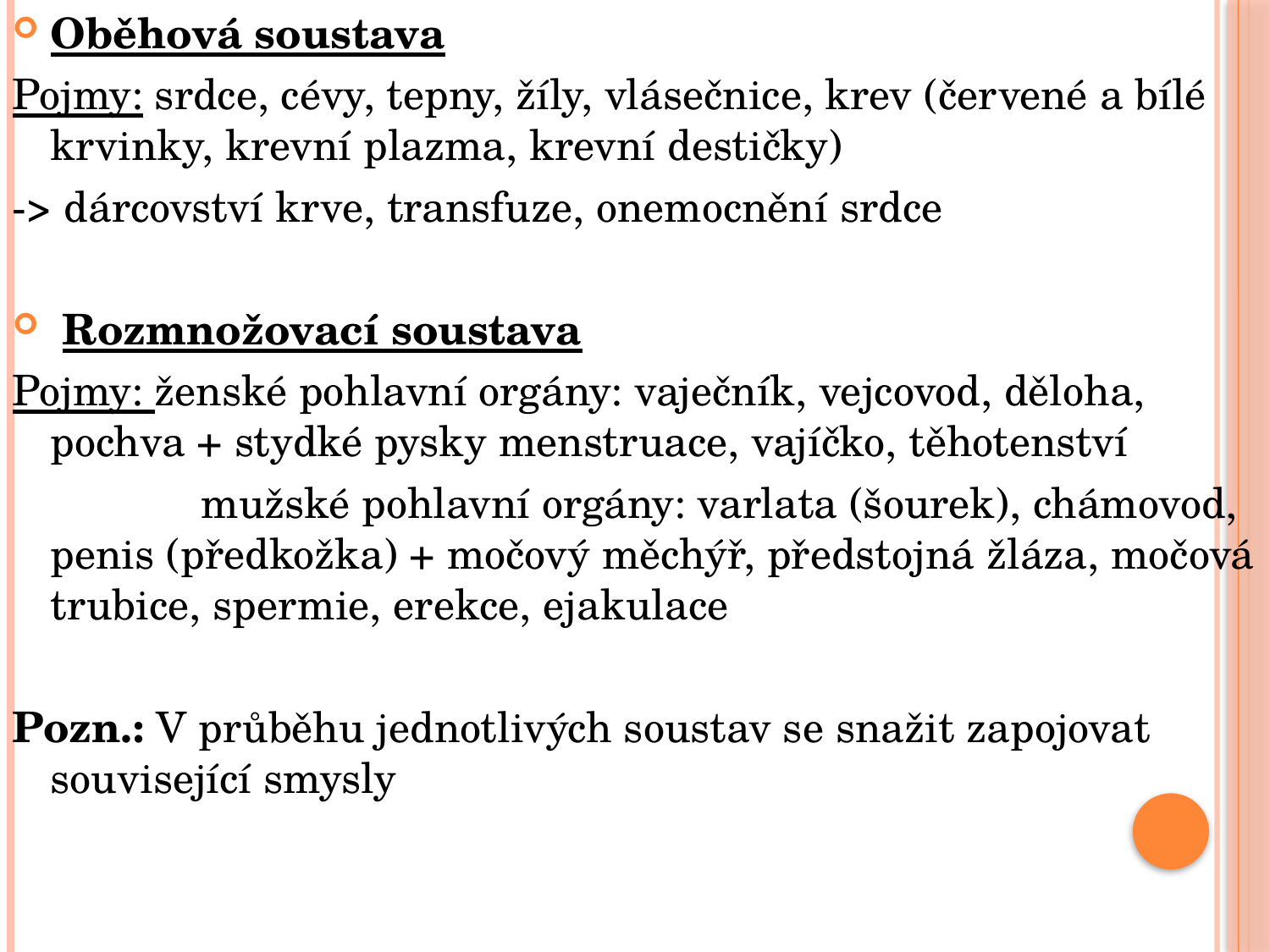

Oběhová soustava
Pojmy: srdce, cévy, tepny, žíly, vlásečnice, krev (červené a bílé krvinky, krevní plazma, krevní destičky)
-> dárcovství krve, transfuze, onemocnění srdce

 Rozmnožovací soustava
Pojmy: ženské pohlavní orgány: vaječník, vejcovod, děloha, pochva + stydké pysky menstruace, vajíčko, těhotenství
		  mužské pohlavní orgány: varlata (šourek), chámovod, penis (předkožka) + močový měchýř, předstojná žláza, močová trubice, spermie, erekce, ejakulace

Pozn.: V průběhu jednotlivých soustav se snažit zapojovat související smysly